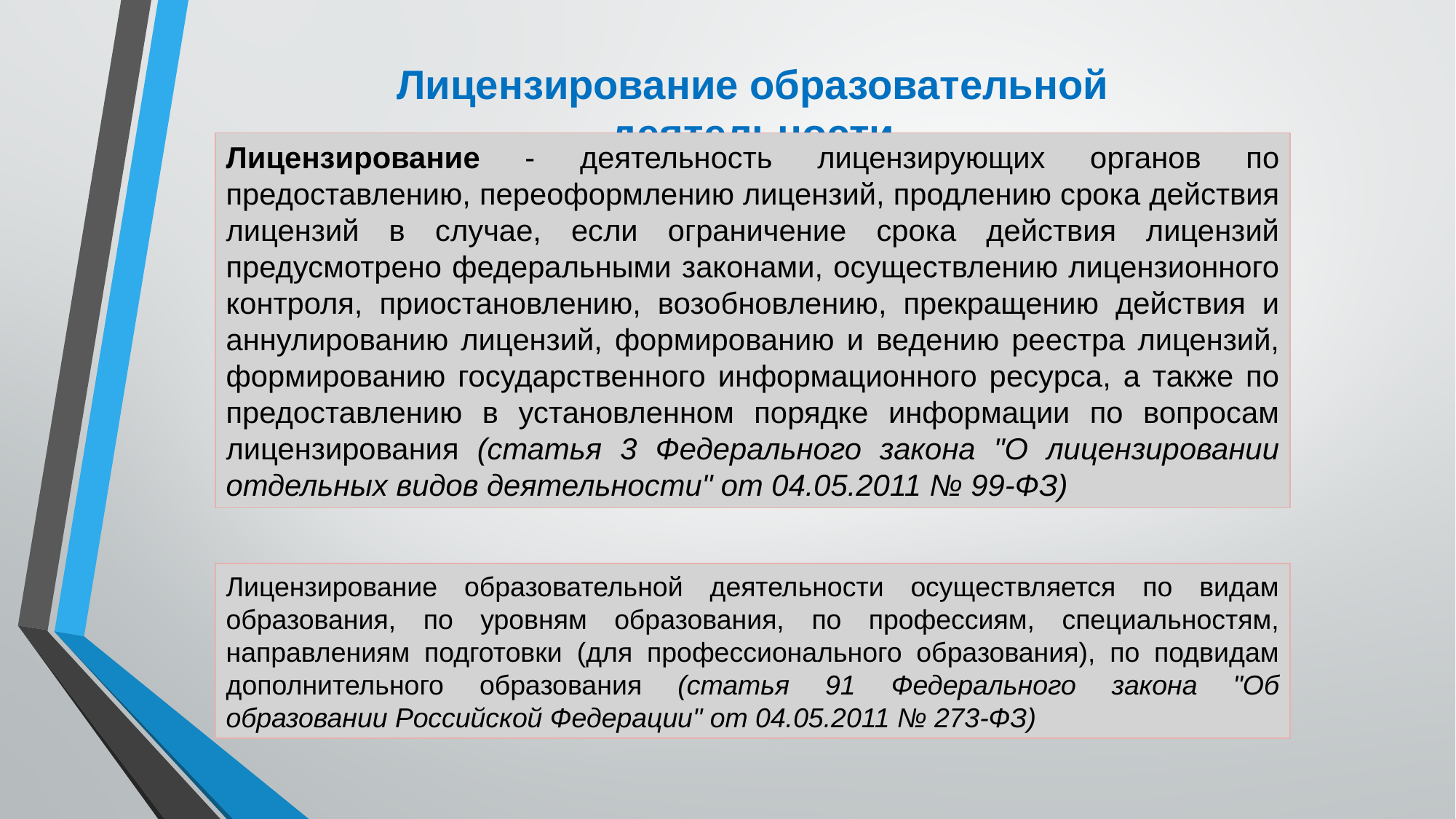

Лицензирование образовательной деятельности
Лицензирование - деятельность лицензирующих органов по предоставлению, переоформлению лицензий, продлению срока действия лицензий в случае, если ограничение срока действия лицензий предусмотрено федеральными законами, осуществлению лицензионного контроля, приостановлению, возобновлению, прекращению действия и аннулированию лицензий, формированию и ведению реестра лицензий, формированию государственного информационного ресурса, а также по предоставлению в установленном порядке информации по вопросам лицензирования (статья 3 Федерального закона "О лицензировании отдельных видов деятельности" от 04.05.2011 № 99-ФЗ)

Лицензирование образовательной деятельности осуществляется по видам образования, по уровням образования, по профессиям, специальностям, направлениям подготовки (для профессионального образования), по подвидам дополнительного образования (статья 91 Федерального закона "Об образовании Российской Федерации" от 04.05.2011 № 273-ФЗ)